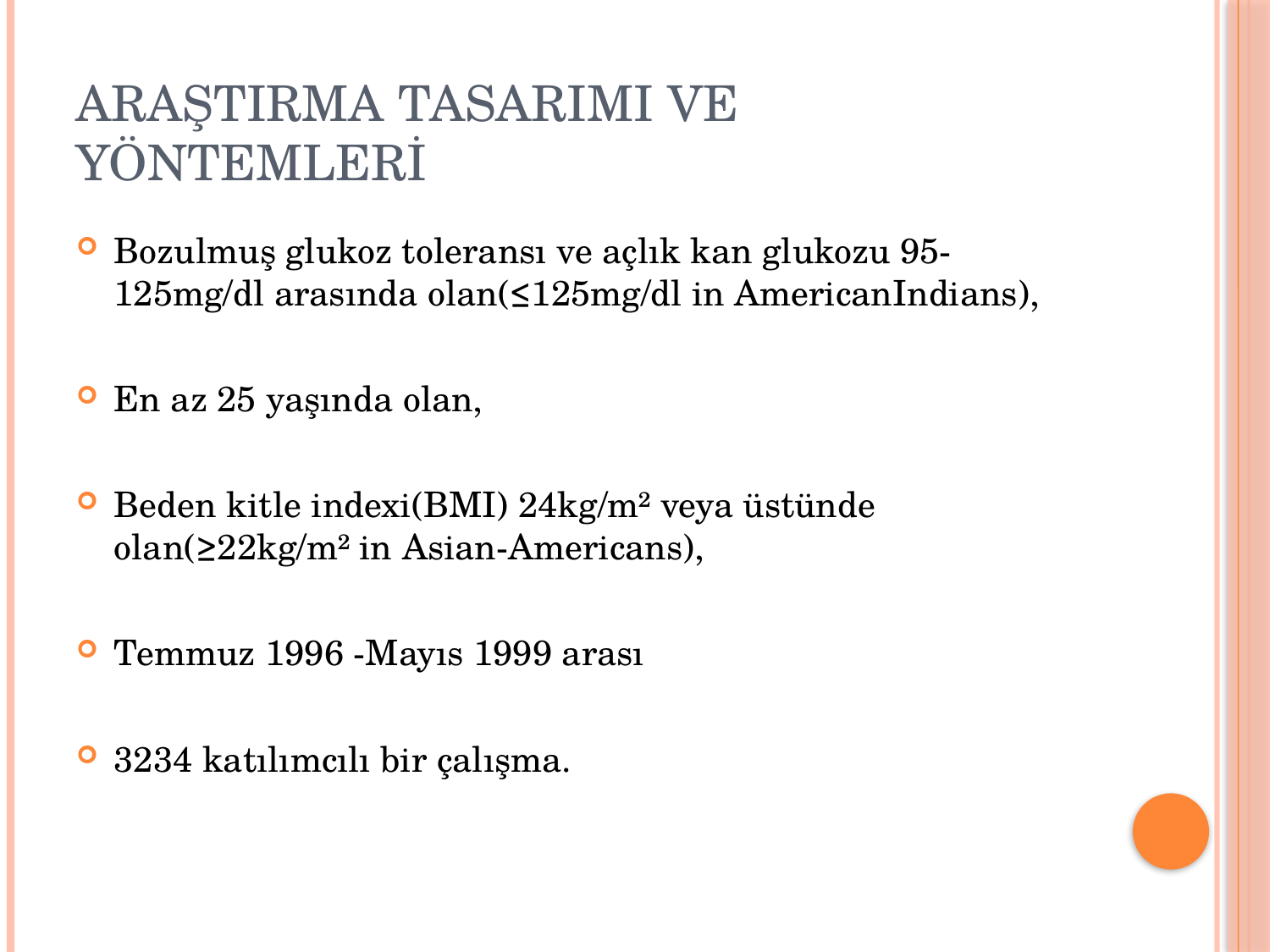

# ARAŞTIRMA TASARIMI VE YÖNTEMLERİ
Bozulmuş glukoz toleransı ve açlık kan glukozu 95-125mg/dl arasında olan(≤125mg/dl in AmericanIndians),

En az 25 yaşında olan,

Beden kitle indexi(BMI) 24kg/m² veya üstünde olan(≥22kg/m² in Asian-Americans),

Temmuz 1996 -Mayıs 1999 arası

3234 katılımcılı bir çalışma.